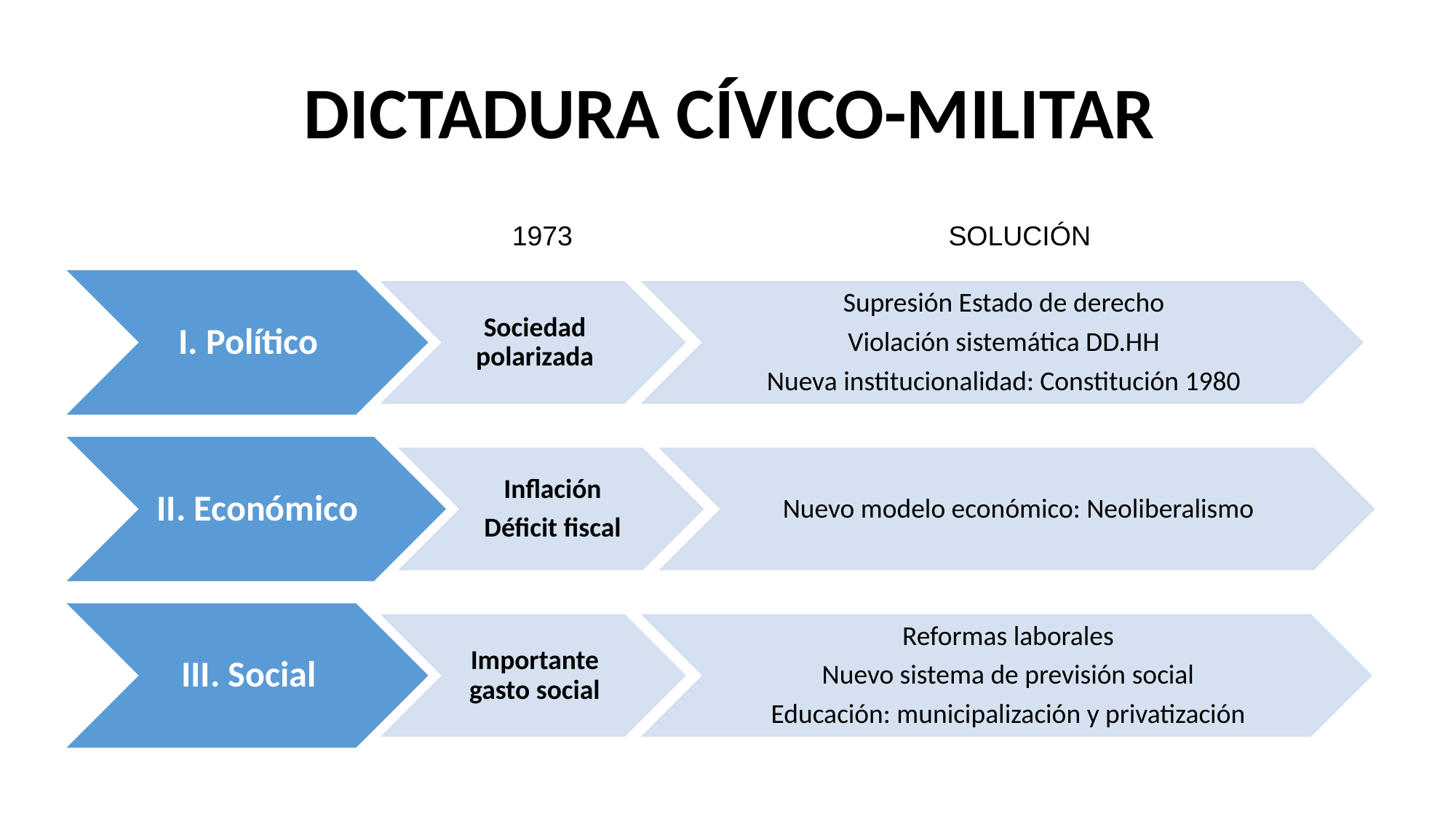

DICTADURA CÍVICO-MILITAR
1973
SOLUCIÓN
I. Político
Sociedad polarizada
Supresión Estado de derecho
Violación sistemática DD.HH
Nueva institucionalidad: Constitución 1980
II. Económico
Inflación
Déficit fiscal
Nuevo modelo económico: Neoliberalismo
III. Social
Importante gasto social
Reformas laborales
Nuevo sistema de previsión social
Educación: municipalización y privatización